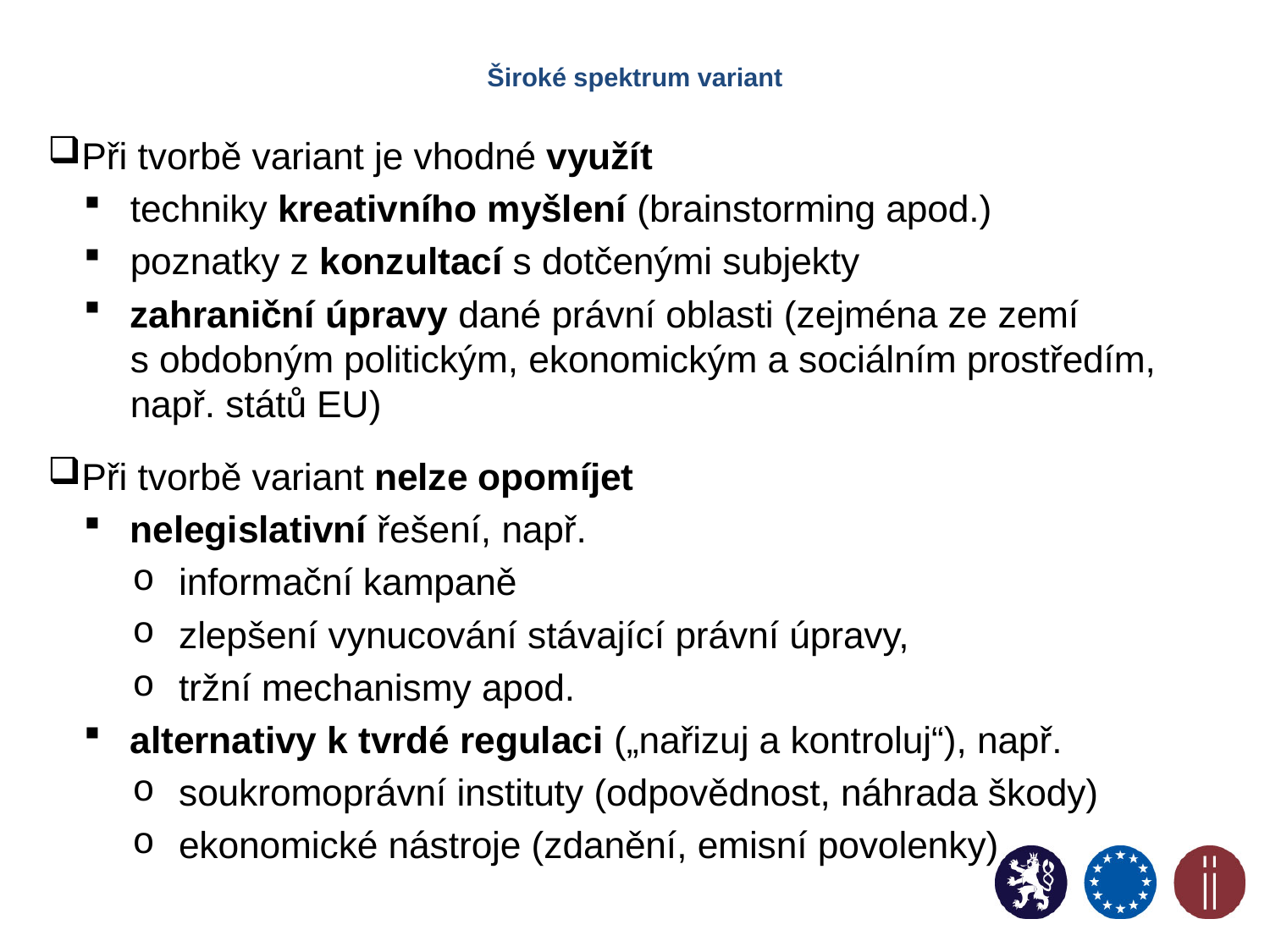

# Široké spektrum variant
Při tvorbě variant je vhodné využít
techniky kreativního myšlení (brainstorming apod.)
poznatky z konzultací s dotčenými subjekty
zahraniční úpravy dané právní oblasti (zejména ze zemí s obdobným politickým, ekonomickým a sociálním prostředím, např. států EU)
Při tvorbě variant nelze opomíjet
nelegislativní řešení, např.
informační kampaně
zlepšení vynucování stávající právní úpravy,
tržní mechanismy apod.
alternativy k tvrdé regulaci („nařizuj a kontroluj“), např.
soukromoprávní instituty (odpovědnost, náhrada škody)
ekonomické nástroje (zdanění, emisní povolenky)